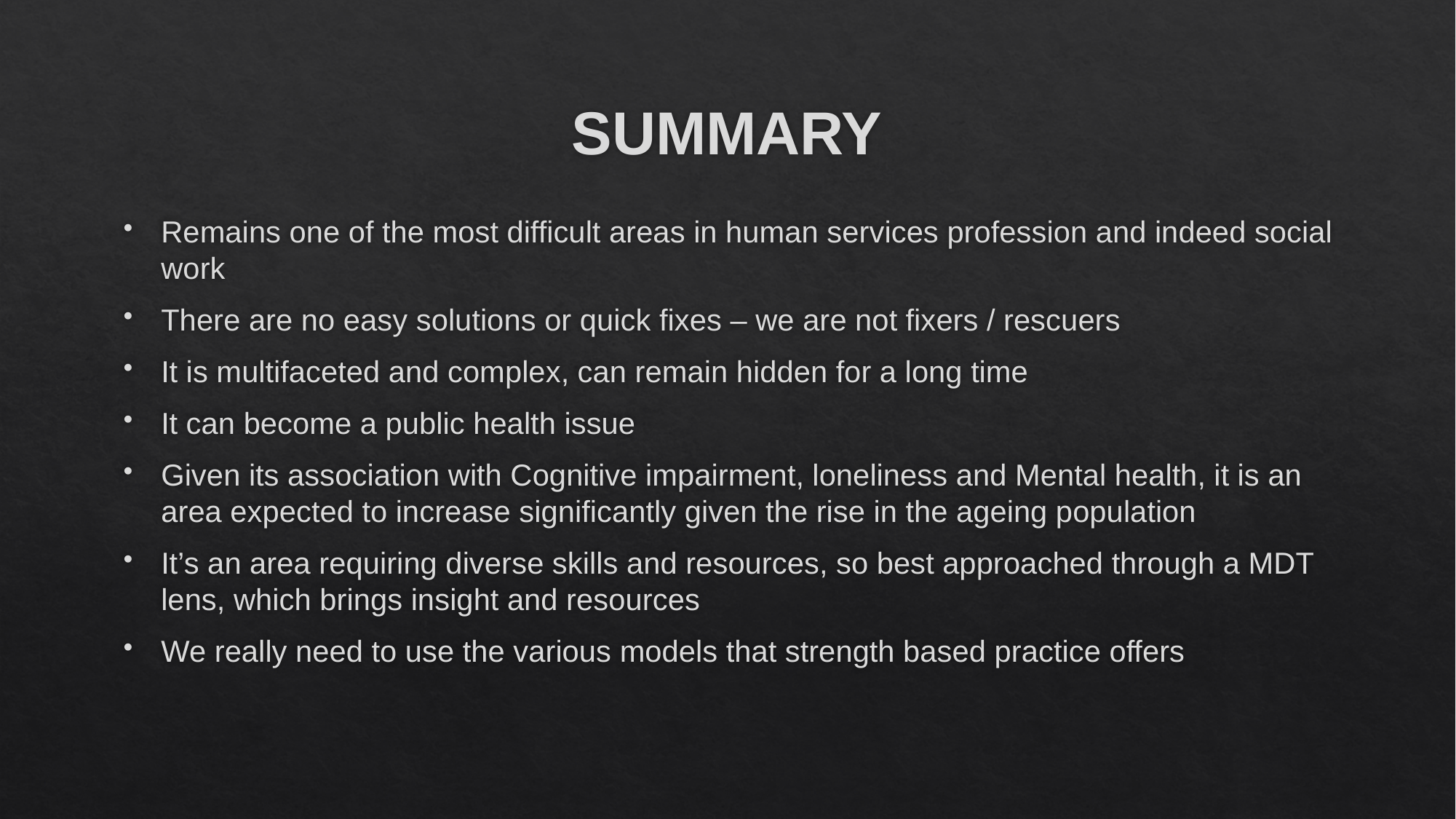

# SUMMARY
Remains one of the most difficult areas in human services profession and indeed social work
There are no easy solutions or quick fixes – we are not fixers / rescuers
It is multifaceted and complex, can remain hidden for a long time
It can become a public health issue
Given its association with Cognitive impairment, loneliness and Mental health, it is an area expected to increase significantly given the rise in the ageing population
It’s an area requiring diverse skills and resources, so best approached through a MDT lens, which brings insight and resources
We really need to use the various models that strength based practice offers